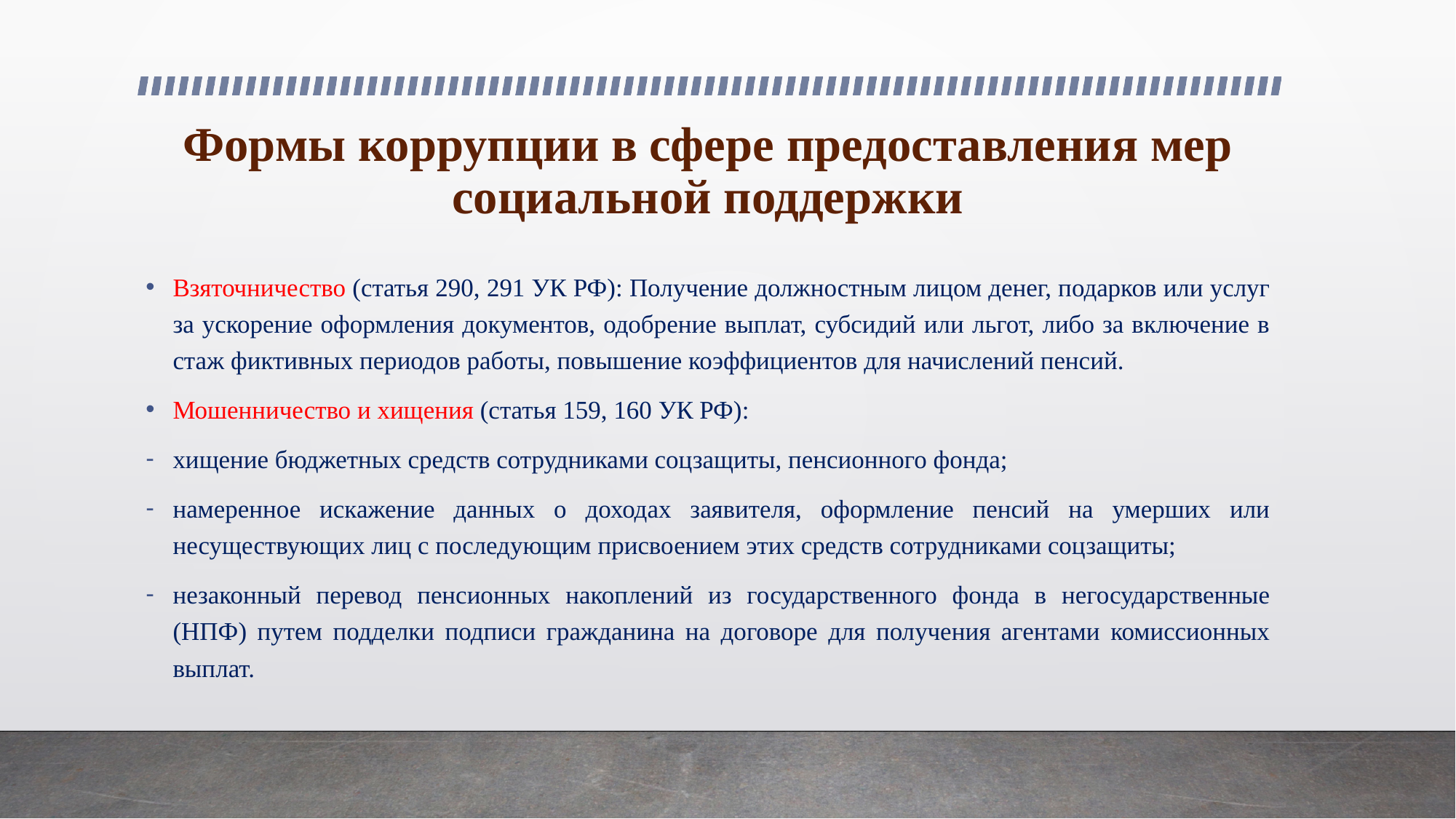

# Формы коррупции в сфере предоставления мер социальной поддержки
Взяточничество (статья 290, 291 УК РФ): Получение должностным лицом денег, подарков или услуг за ускорение оформления документов, одобрение выплат, субсидий или льгот, либо за включение в стаж фиктивных периодов работы, повышение коэффициентов для начислений пенсий.
Мошенничество и хищения (статья 159, 160 УК РФ):
хищение бюджетных средств сотрудниками соцзащиты, пенсионного фонда;
намеренное искажение данных о доходах заявителя, оформление пенсий на умерших или несуществующих лиц с последующим присвоением этих средств сотрудниками соцзащиты;
незаконный перевод пенсионных накоплений из государственного фонда в негосударственные (НПФ) путем подделки подписи гражданина на договоре для получения агентами комиссионных выплат.